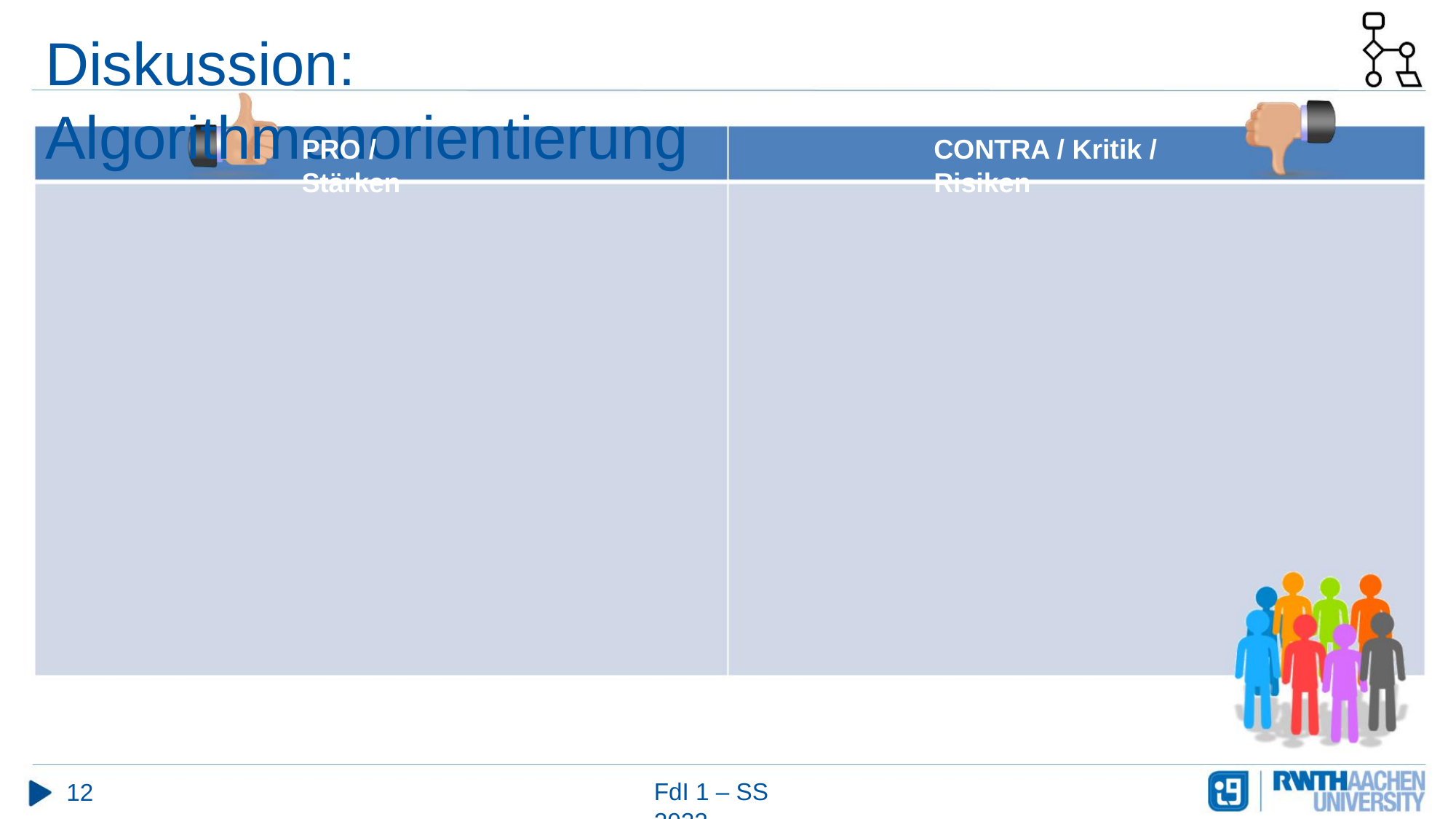

Diskussion: Algorithmenorientierung
PRO / Stärken
CONTRA / Kritik / Risiken
12
FdI 1 – SS 2022